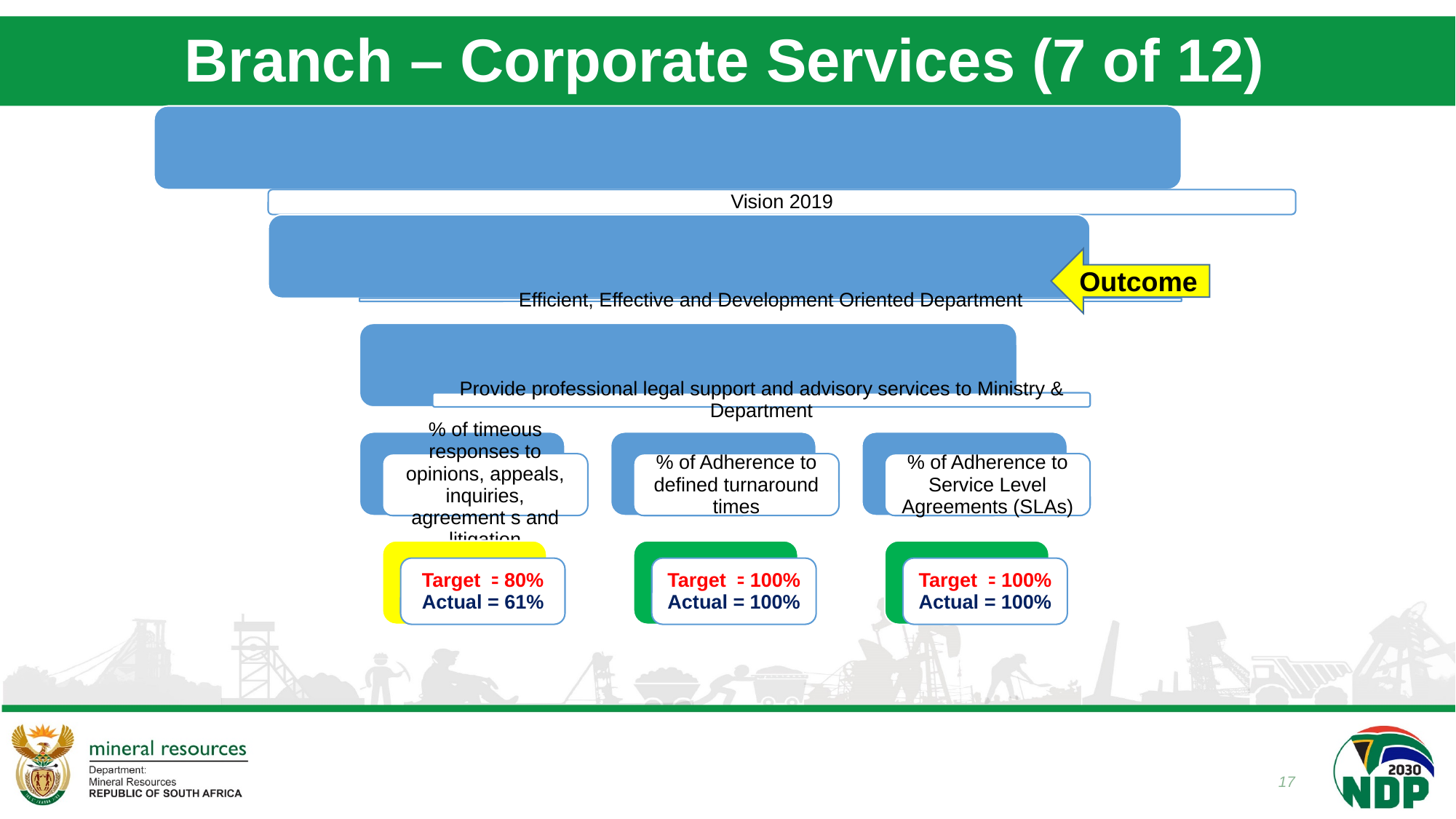

# Branch – Corporate Services (7 of 12)
Vision 2019
Efficient, Effective and Development Oriented Department
Provide professional legal support and advisory services to Ministry & Department
Target  ꞊ 80%
Actual = 61%
Target  ꞊ 100%
Actual = 100%
Target  ꞊ 100%
Actual = 100%
Outcome
17